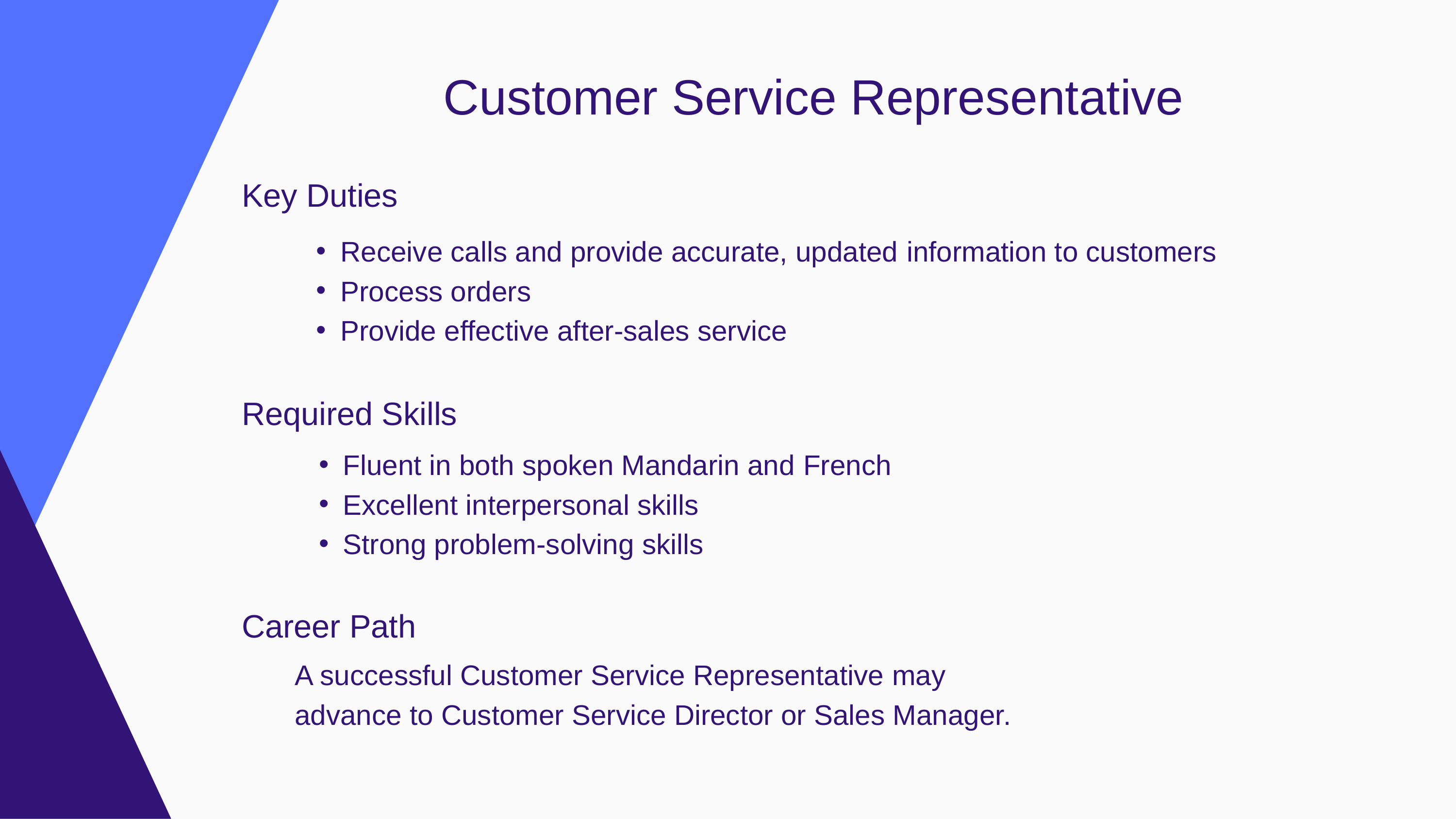

Customer Service Representative
Key Duties
Receive calls and provide accurate, updated information to customers
Process orders
Provide effective after-sales service

Required Skills
Fluent in both spoken Mandarin and French
Excellent interpersonal skills
Strong problem-solving skills
Career Path
A successful Customer Service Representative may advance to Customer Service Director or Sales Manager.